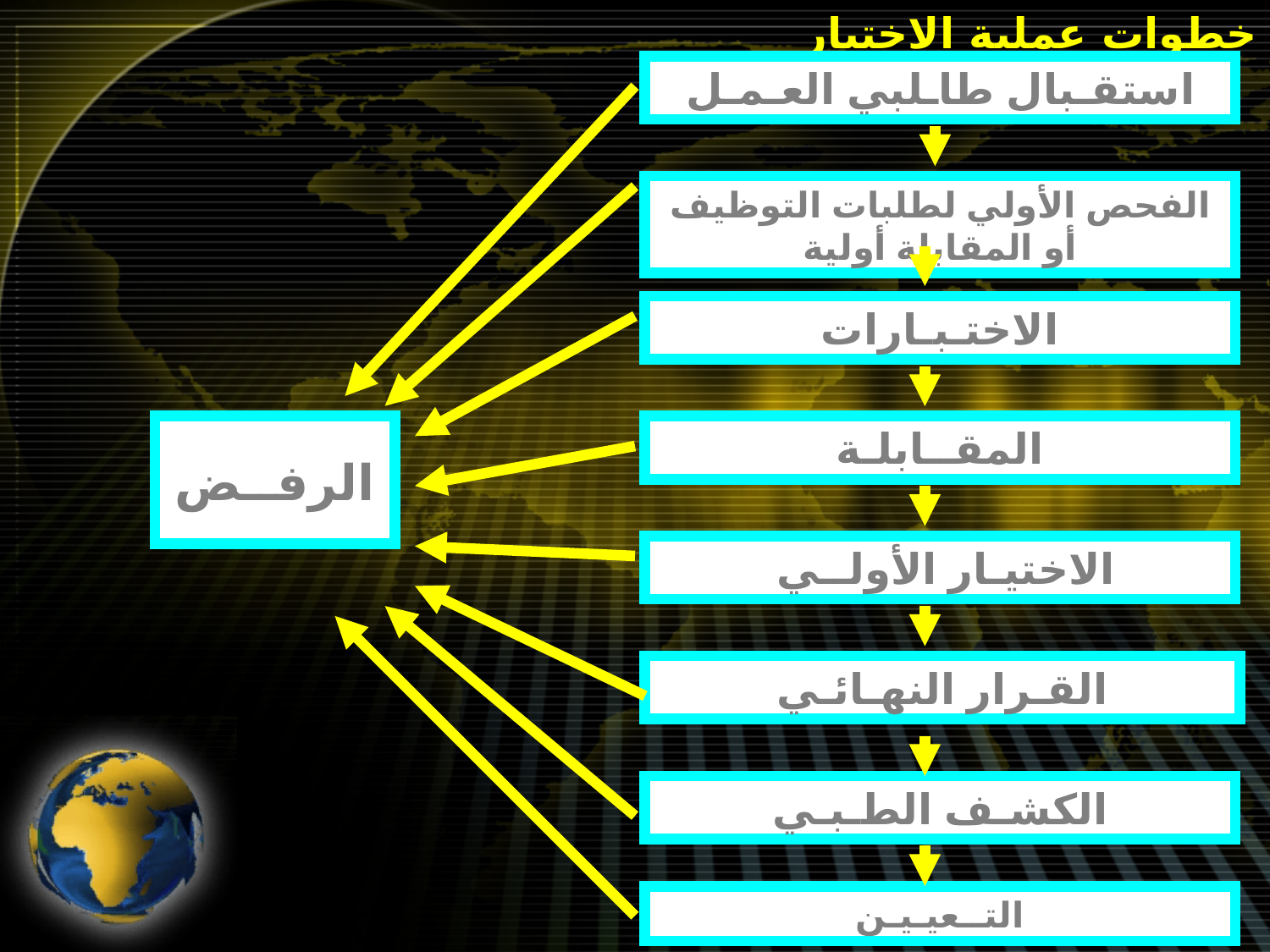

خطوات عملية الاختيار
#
استقـبال طاـلبي العـمـل

الفحص الأولي لطلبات التوظيف أو المقابلة أولية

الاختـبـارات

الرفــض

المقــابلـة

الاختيـار الأولــي

القـرار النهـائـي

الكشـف الطـبـي

التــعيـيـن